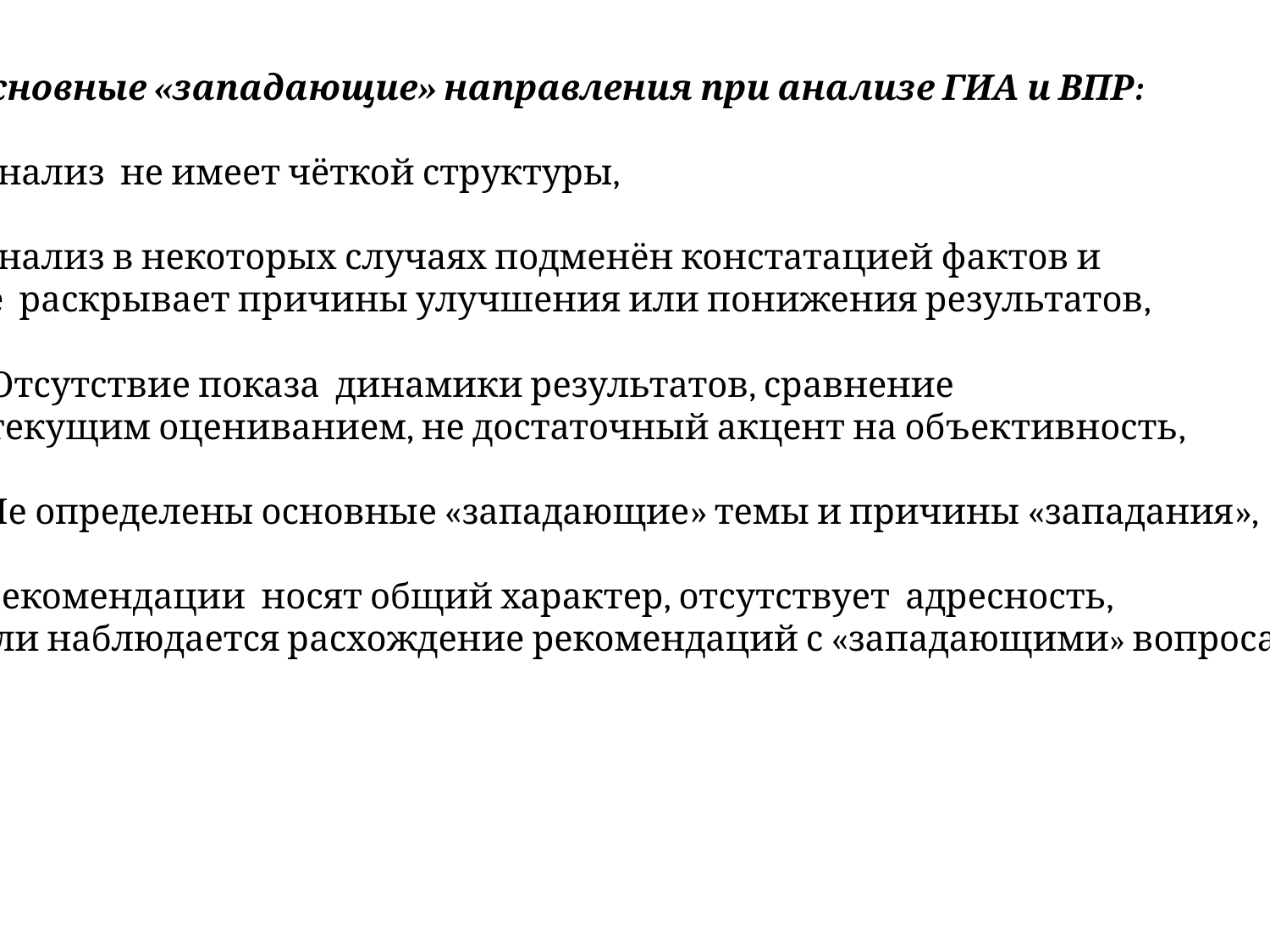

Основные «западающие» направления при анализе ГИА и ВПР:

Анализ  не имеет чёткой структуры,

Анализ в некоторых случаях подменён констатацией фактов и
не  раскрывает причины улучшения или понижения результатов,

 - Отсутствие показа  динамики результатов, сравнение
с текущим оцениванием, не достаточный акцент на объективность,

 Не определены основные «западающие» темы и причины «западания»,

 Рекомендации  носят общий характер, отсутствует  адресность,
 или наблюдается расхождение рекомендаций с «западающими» вопросами